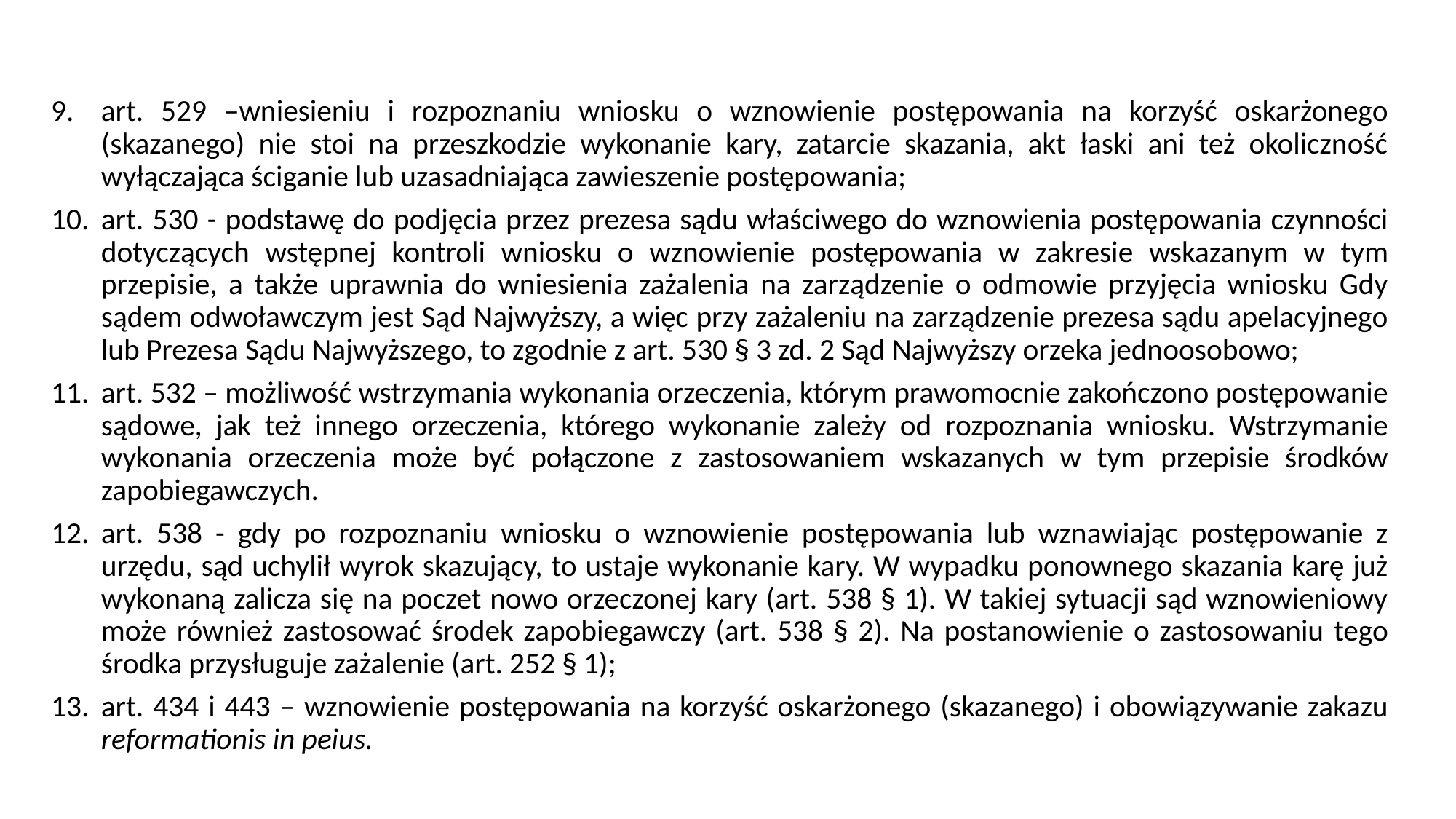

art. 529 –wniesieniu i rozpoznaniu wniosku o wznowienie postępowania na korzyść oskarżonego (skazanego) nie stoi na przeszkodzie wykonanie kary, zatarcie skazania, akt łaski ani też okoliczność wyłączająca ściganie lub uzasadniająca zawieszenie postępowania;
art. 530 - podstawę do podjęcia przez prezesa sądu właściwego do wznowienia postępowania czynności dotyczących wstępnej kontroli wniosku o wznowienie postępowania w zakresie wskazanym w tym przepisie, a także uprawnia do wniesienia zażalenia na zarządzenie o odmowie przyjęcia wniosku Gdy sądem odwoławczym jest Sąd Najwyższy, a więc przy zażaleniu na zarządzenie prezesa sądu apelacyjnego lub Prezesa Sądu Najwyższego, to zgodnie z art. 530 § 3 zd. 2 Sąd Najwyższy orzeka jednoosobowo;
art. 532 – możliwość wstrzymania wykonania orzeczenia, którym prawomocnie zakończono postępowanie sądowe, jak też innego orzeczenia, którego wykonanie zależy od rozpoznania wniosku. Wstrzymanie wykonania orzeczenia może być połączone z zastosowaniem wskazanych w tym przepisie środków zapobiegawczych.
art. 538 - gdy po rozpoznaniu wniosku o wznowienie postępowania lub wznawiając postępowanie z urzędu, sąd uchylił wyrok skazujący, to ustaje wykonanie kary. W wypadku ponownego skazania karę już wykonaną zalicza się na poczet nowo orzeczonej kary (art. 538 § 1). W takiej sytuacji sąd wznowieniowy może również zastosować środek zapobiegawczy (art. 538 § 2). Na postanowienie o zastosowaniu tego środka przysługuje zażalenie (art. 252 § 1);
art. 434 i 443 – wznowienie postępowania na korzyść oskarżonego (skazanego) i obowiązywanie zakazu reformationis in peius.